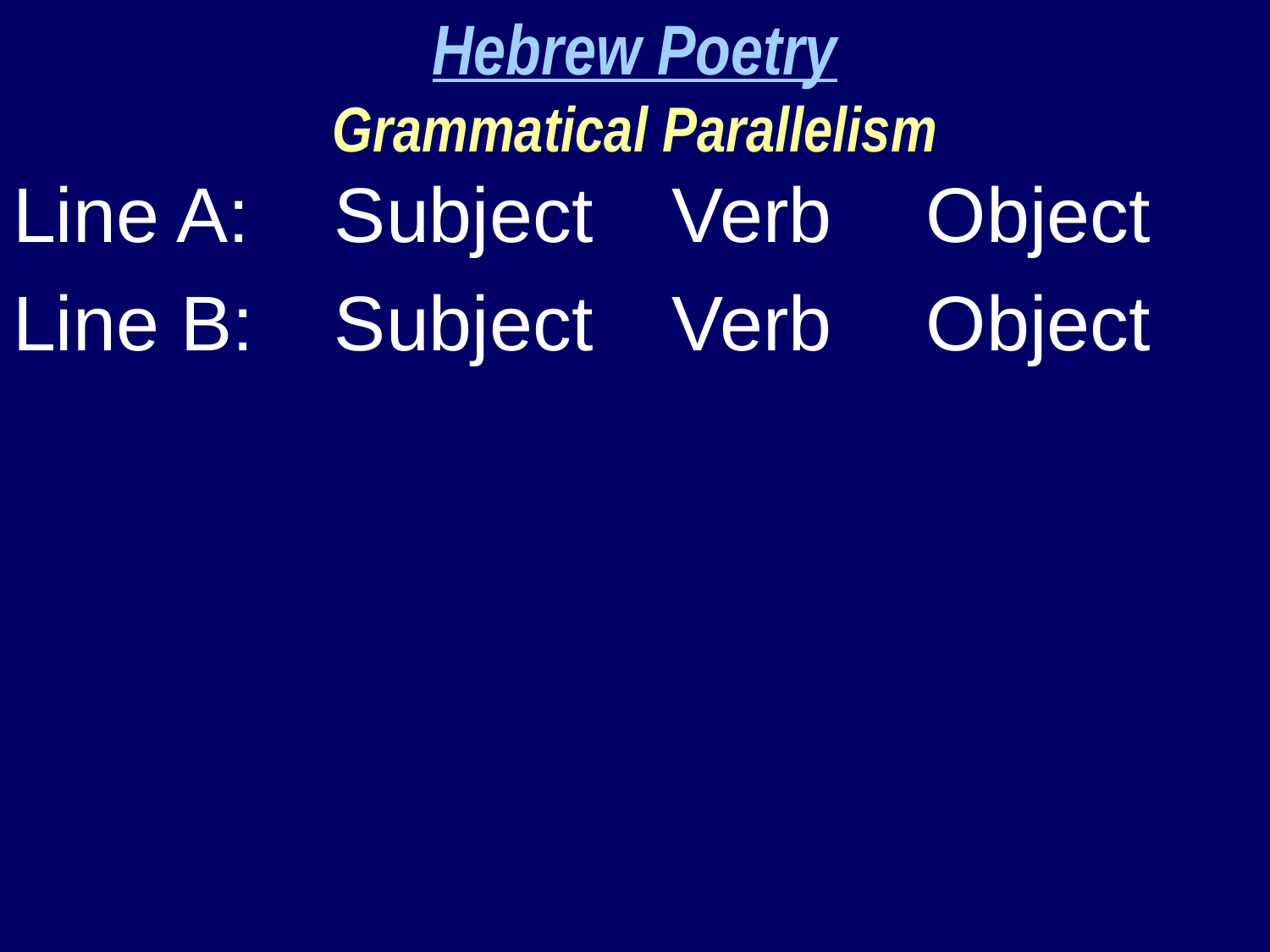

Hebrew Poetry
Grammatical Parallelism
Line A:	  Subject	Verb	Object
Line B:	  Subject	Verb	Object